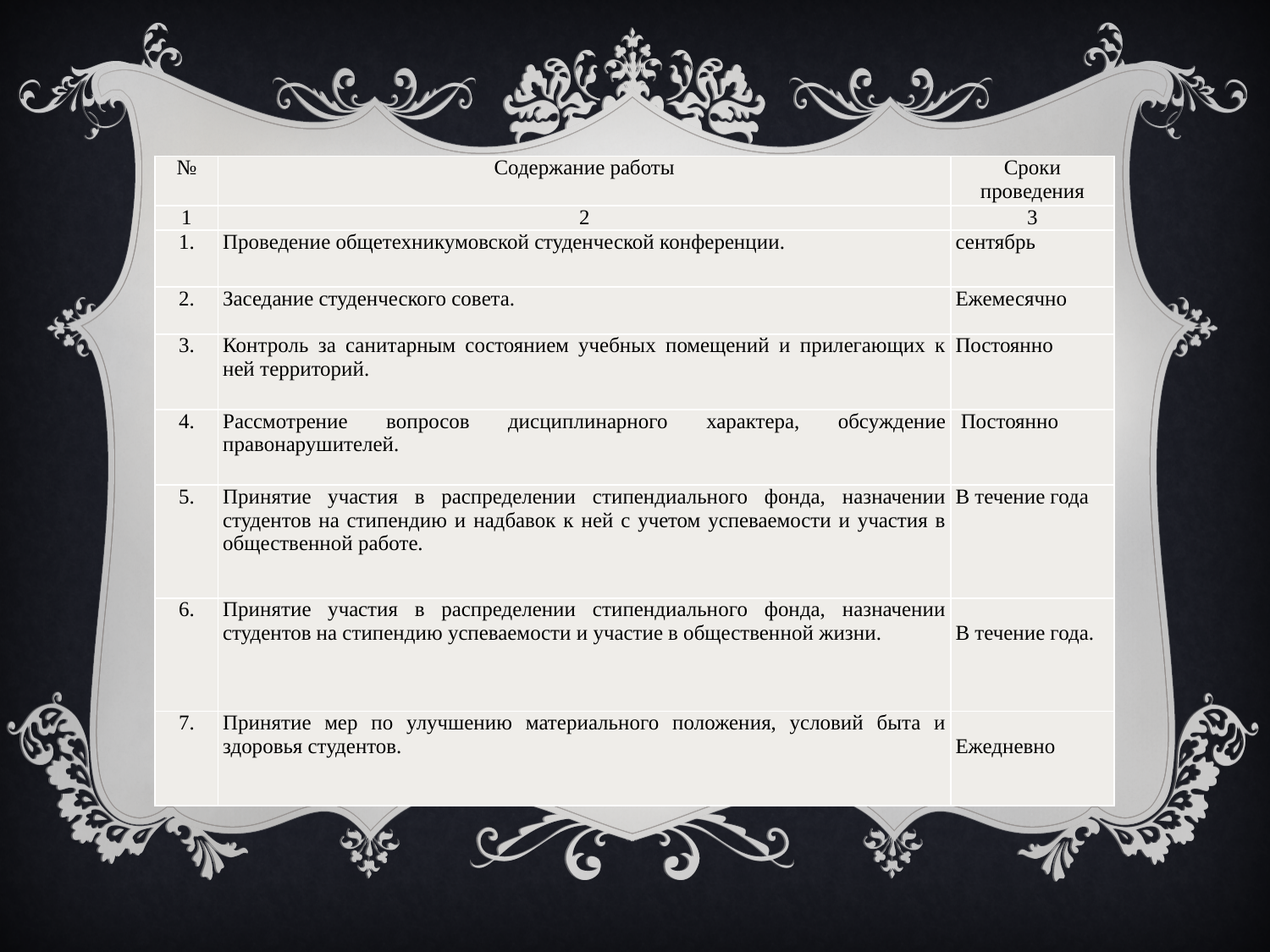

| № | Содержание работы | Сроки проведения |
| --- | --- | --- |
| 1 | 2 | 3 |
| 1. | Проведение общетехникумовской студенческой конференции. | сентябрь |
| 2. | Заседание студенческого совета. | Ежемесячно |
| 3. | Контроль за санитарным состоянием учебных помещений и прилегающих к ней территорий. | Постоянно |
| 4. | Рассмотрение вопросов дисциплинарного характера, обсуждение правонарушителей. | Постоянно |
| 5. | Принятие участия в распределении стипендиального фонда, назначении студентов на стипендию и надбавок к ней с учетом успеваемости и участия в общественной работе. | В течение года |
| 6. | Принятие участия в распределении стипендиального фонда, назначении студентов на стипендию успеваемости и участие в общественной жизни. | В течение года. |
| 7. | Принятие мер по улучшению материального положения, условий быта и здоровья студентов. | Ежедневно |